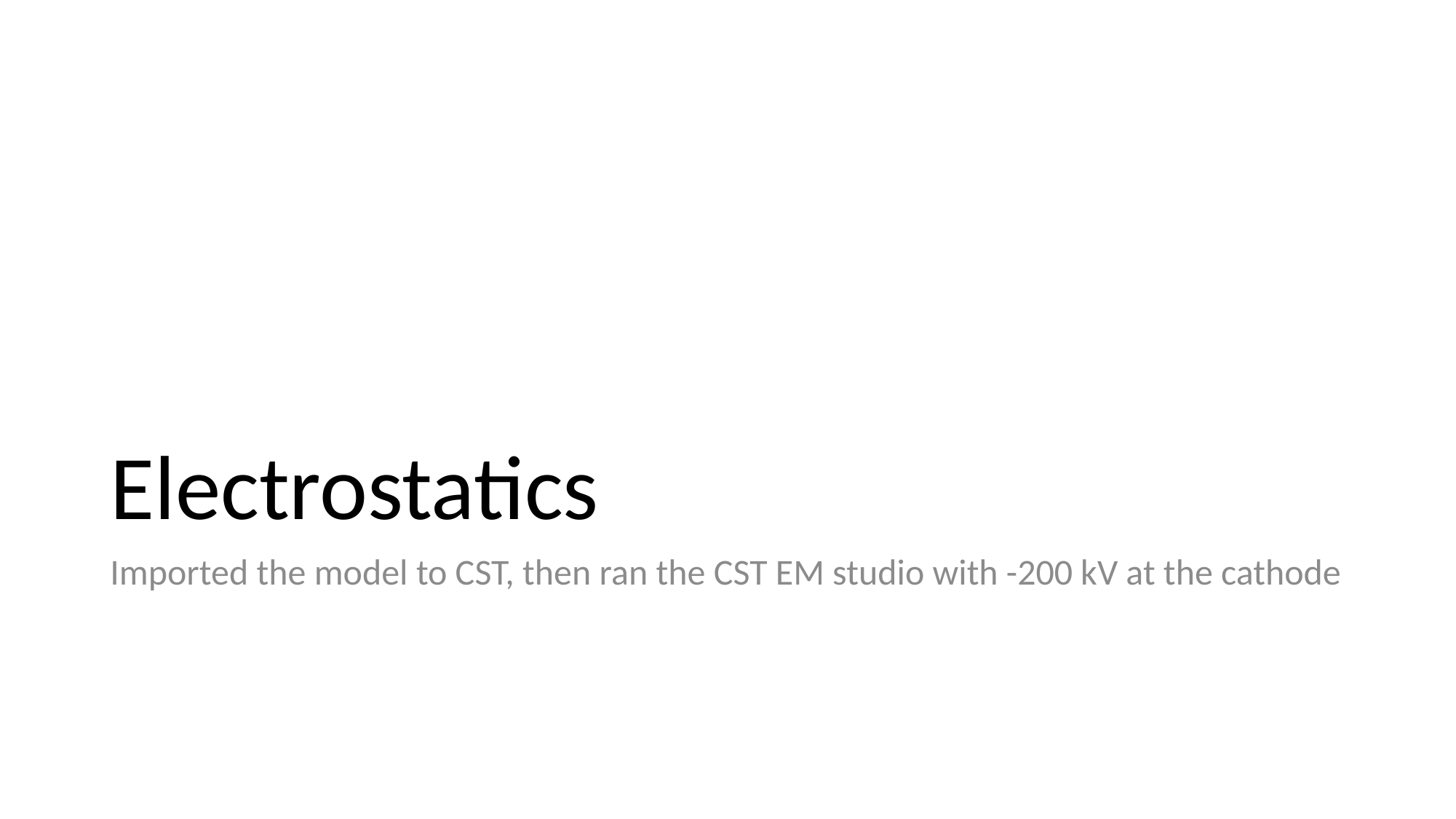

# Electrostatics
Imported the model to CST, then ran the CST EM studio with -200 kV at the cathode